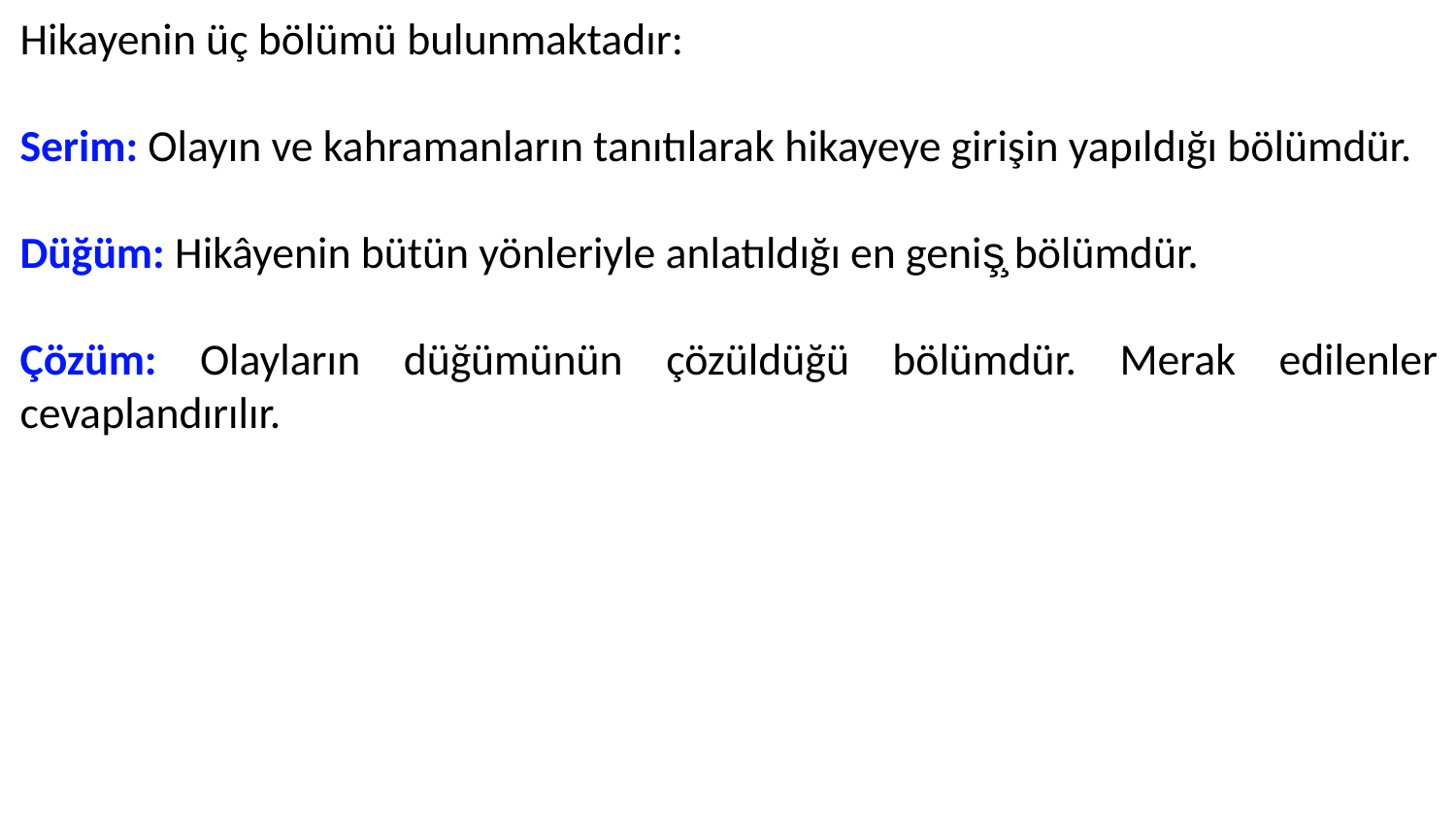

Hikayenin üç bölümü bulunmaktadır:

Serim: Olayın ve kahramanların tanıtılarak hikayeye girişin yapıldığı bölümdür.

Düğüm: Hikâyenin bütün yönleriyle anlatıldığı en geniş̧ bölümdür.

Çözüm: Olayların düğümünün çözüldüğü bölümdür. Merak edilenler cevaplandırılır.